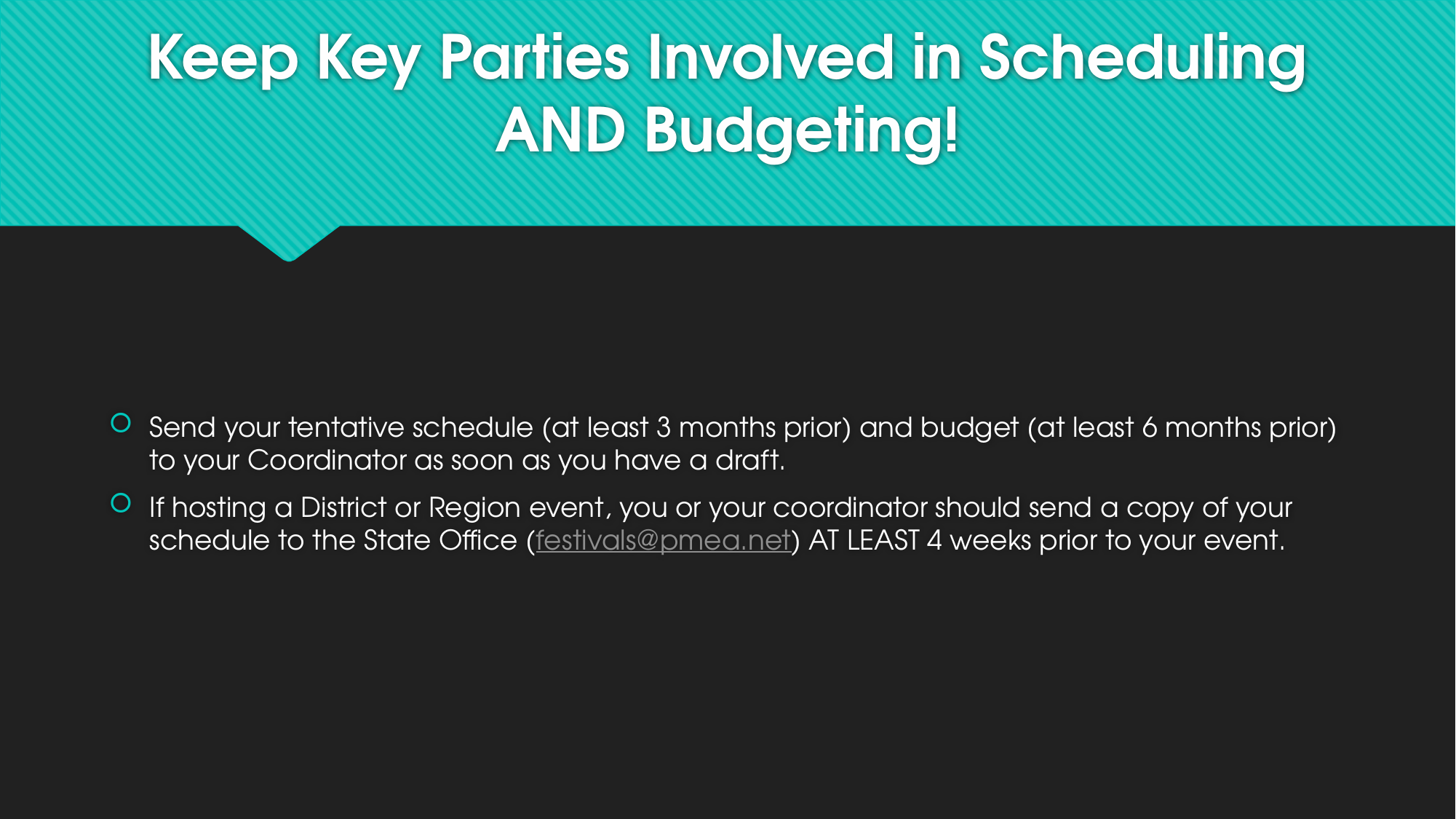

# Keep Key Parties Involved in Scheduling AND Budgeting!
Send your tentative schedule (at least 3 months prior) and budget (at least 6 months prior) to your Coordinator as soon as you have a draft.
If hosting a District or Region event, you or your coordinator should send a copy of your schedule to the State Office (festivals@pmea.net) AT LEAST 4 weeks prior to your event.